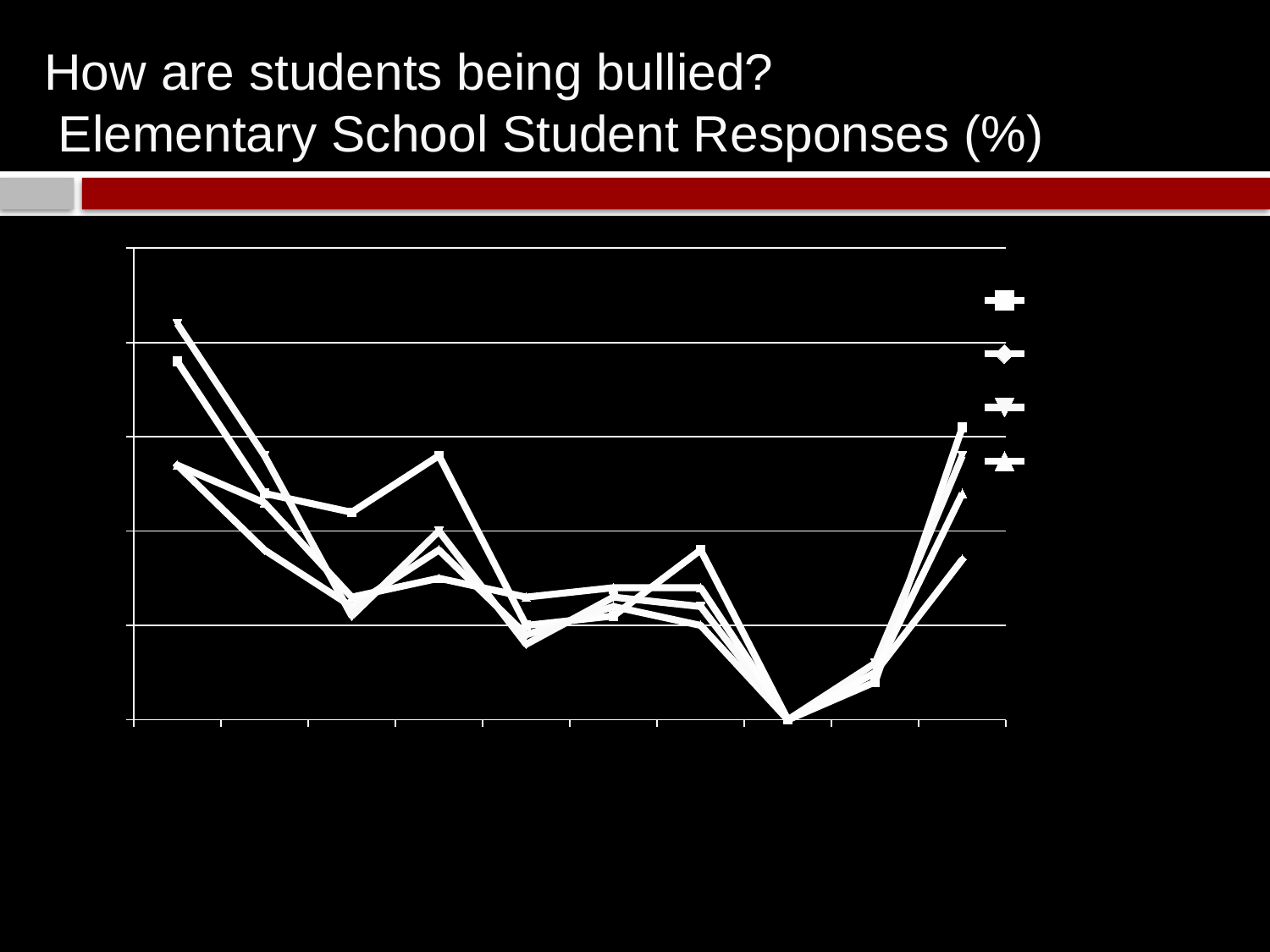

# How are students being bullied? Elementary School Student Responses (%)

### Chart

| Category | Eggert B&G | Ellicott B&G | S. Davis B&G | Windom B&G |  |
|---|---|---|---|---|---|
| Verbal | 19.0 | 13.5 | 21.0 | 13.5 | None |
| Exclusion | 12.0 | 9.0 | 14.0 | 11.5 | None |
| Physical | 11.0 | 6.0 | 5.5 | 6.5 | None |
| Rumors | 14.0 | 9.0 | 10.0 | 7.5 | None |
| Damage | 5.0 | 4.5 | 4.0 | 6.5 | None |
| Threat | 5.5 | 6.0 | 6.5 | 7.0 | None |
| Racial | 9.0 | 5.0 | 6.0 | 7.0 | None |
| Sexual | 0.0 | 0.0 | 0.0 | 0.0 | None |
| Cyber | 2.0 | 2.5 | 3.0 | 2.5 | None |
| Another way | 15.5 | 8.5 | 14.0 | 12.0 | None |